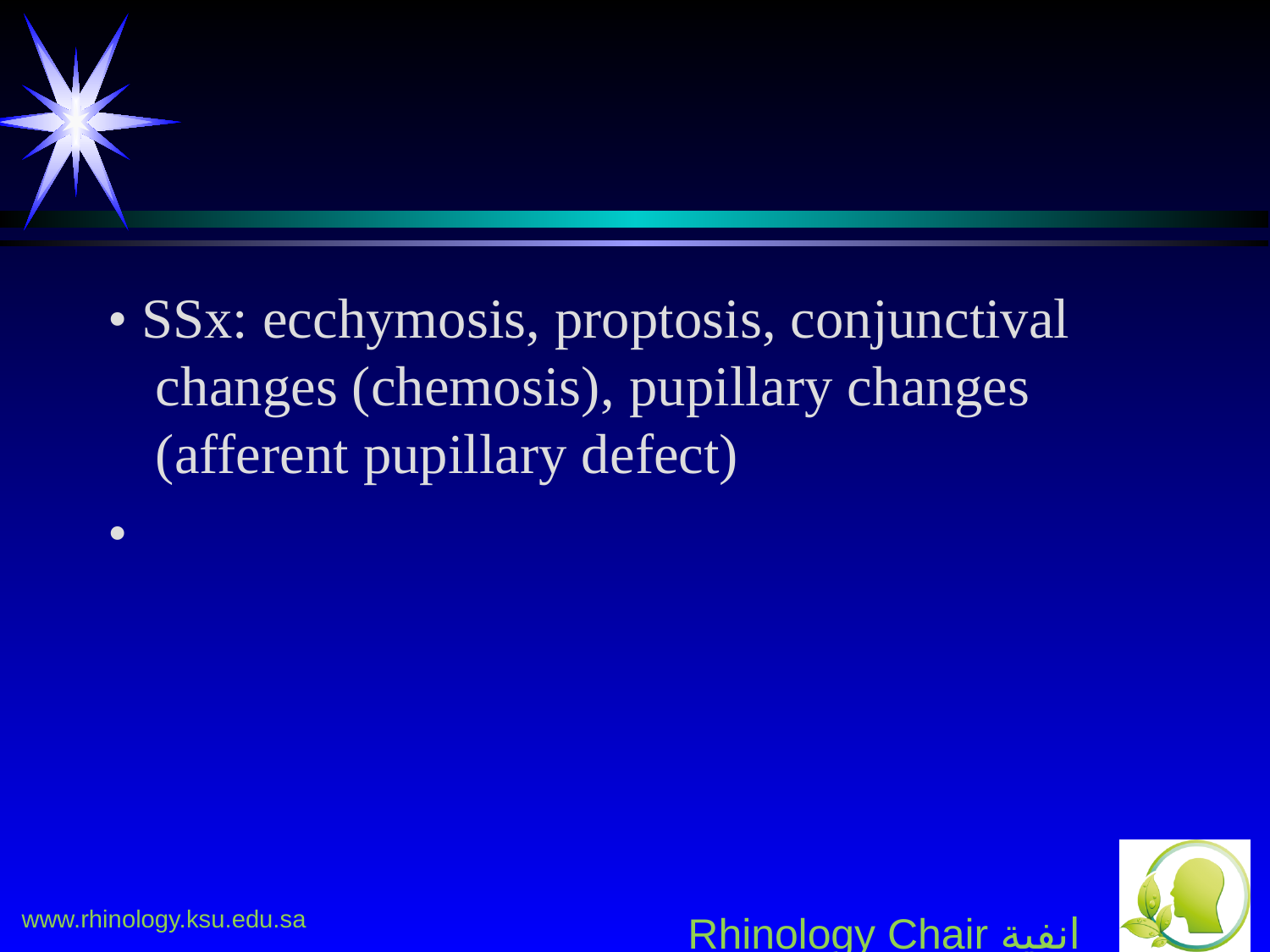

#
• SSx: ecchymosis, proptosis, conjunctival changes (chemosis), pupillary changes (afferent pupillary defect)
•